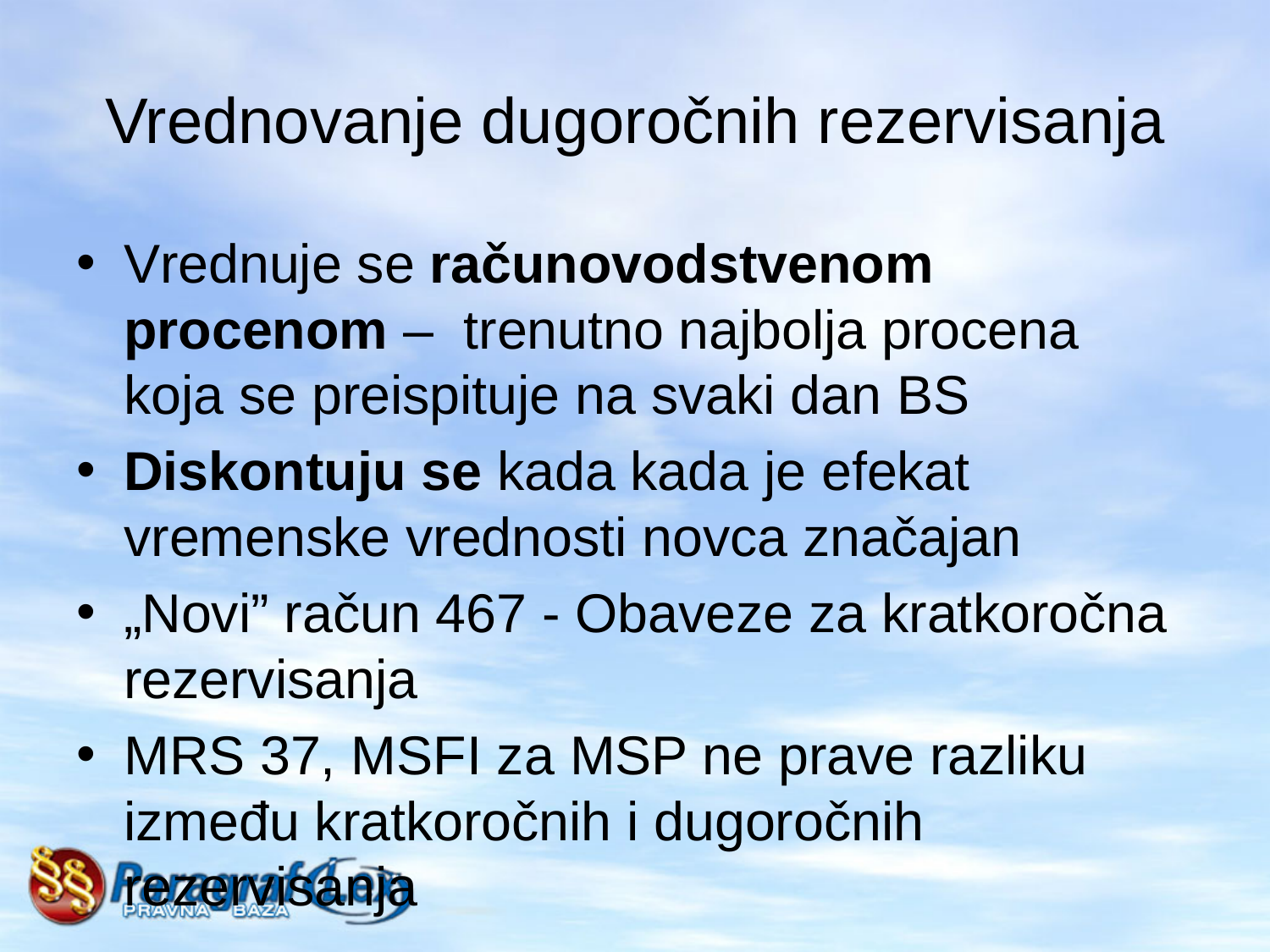

# Vrednovanje dugoročnih rezervisanja
Vrednuje se računovodstvenom procenom –  trenutno najbolja procena koja se preispituje na svaki dan BS
Diskontuju se kada kada je efekat vremenske vrednosti novca značajan
„Novi” račun 467 - Obaveze za kratkoročna rezervisanja
MRS 37, MSFI za MSP ne prave razliku između kratkoročnih i dugoročnih rezervisanja